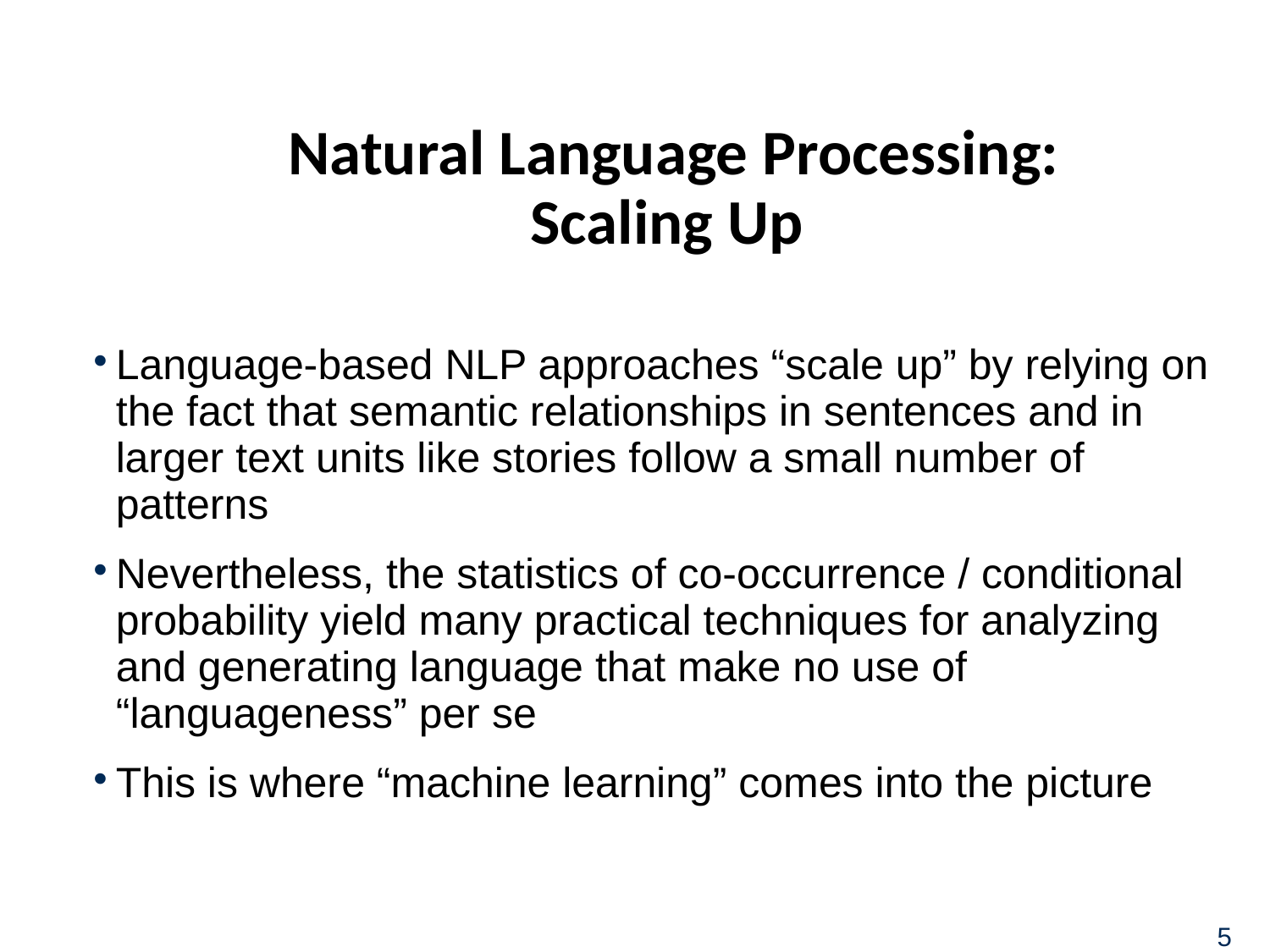

# Natural Language Processing: Scaling Up

Language-based NLP approaches “scale up” by relying on the fact that semantic relationships in sentences and in larger text units like stories follow a small number of patterns
Nevertheless, the statistics of co-occurrence / conditional probability yield many practical techniques for analyzing and generating language that make no use of “languageness” per se
This is where “machine learning” comes into the picture

5